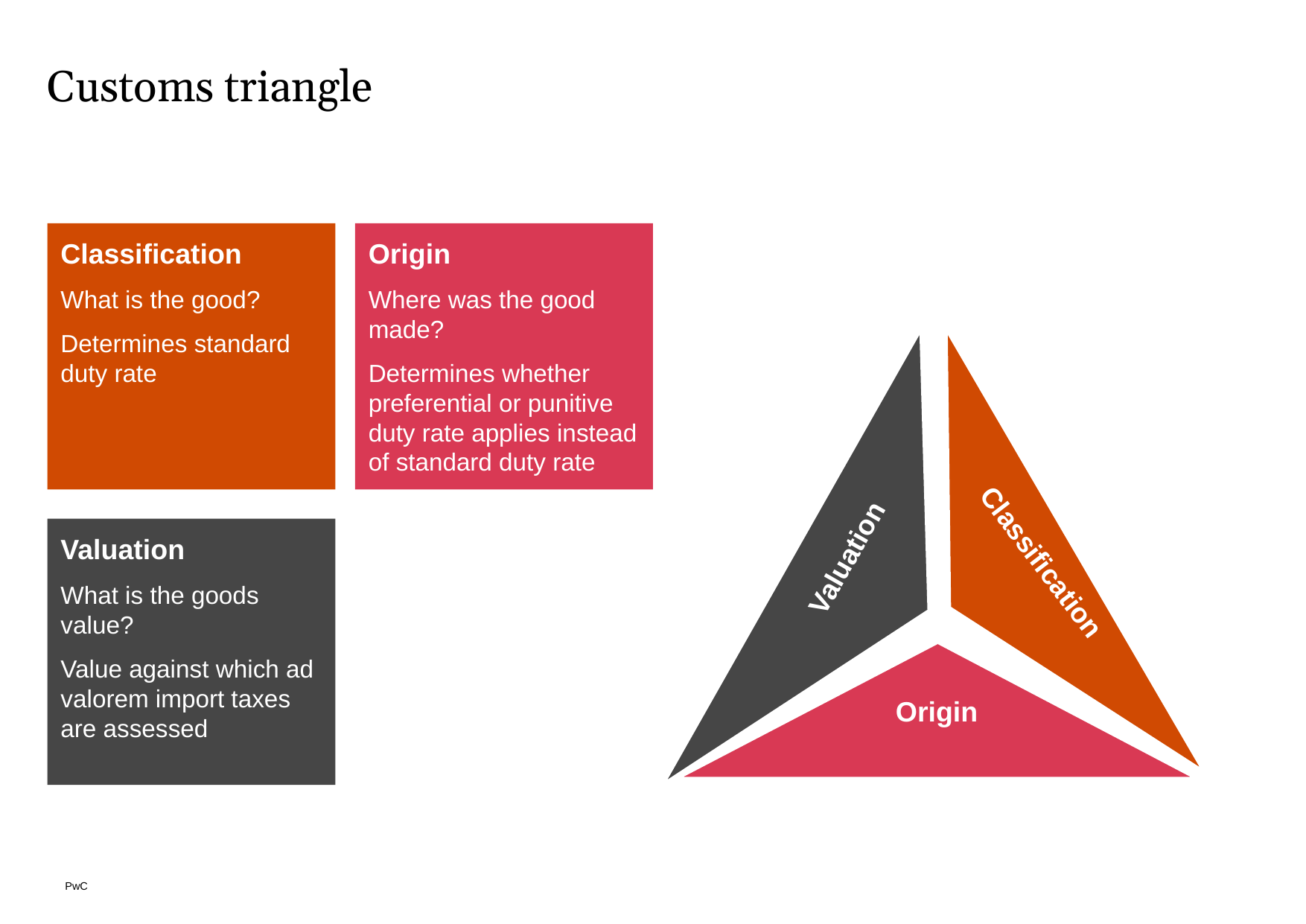

# Customs triangle
Classification
What is the good?
Determines standard duty rate
Origin
Where was the good made?
Determines whether preferential or punitive
duty rate applies instead
of standard duty rate

Valuation
Classification
Origin
Valuation
What is the goods value?
Value against which ad valorem import taxes are assessed
4